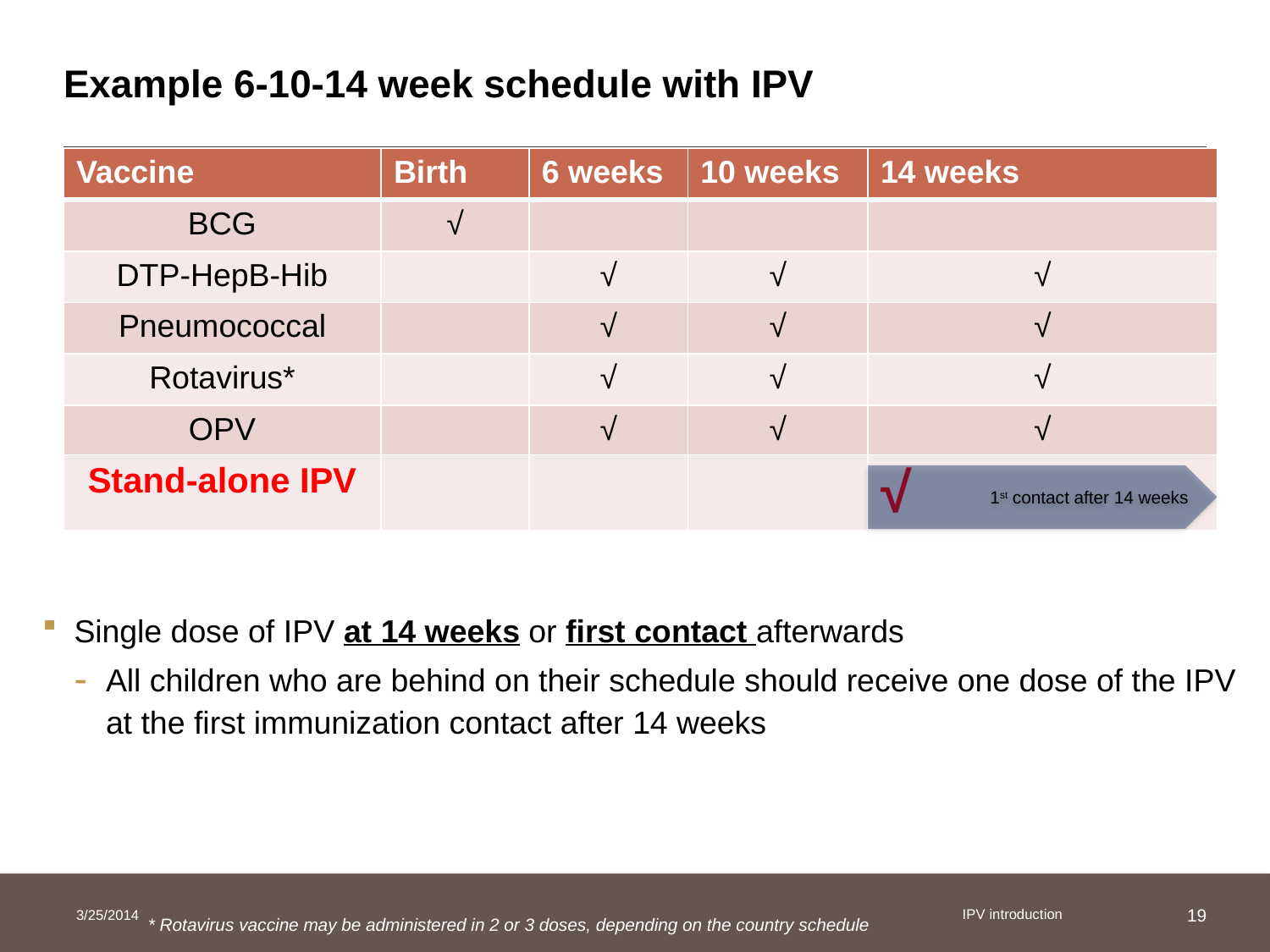

# Example 6-10-14 week schedule with IPV
| Vaccine | Birth | 6 weeks | 10 weeks | 14 weeks |
| --- | --- | --- | --- | --- |
| BCG | √ |  |  |  |
| DTP-HepB-Hib |  | √ | √ | √ |
| Pneumococcal |  | √ | √ | √ |
| Rotavirus\* |  | √ | √ | √ |
| OPV |  | √ | √ | √ |
| Stand-alone IPV |  |  |  | √ |
   1st contact after 14 weeks
Single dose of IPV at 14 weeks or first contact afterwards
All children who are behind on their schedule should receive one dose of the IPV at the first immunization contact after 14 weeks
* Rotavirus vaccine may be administered in 2 or 3 doses, depending on the country schedule
IPV introduction
3/25/2014
19